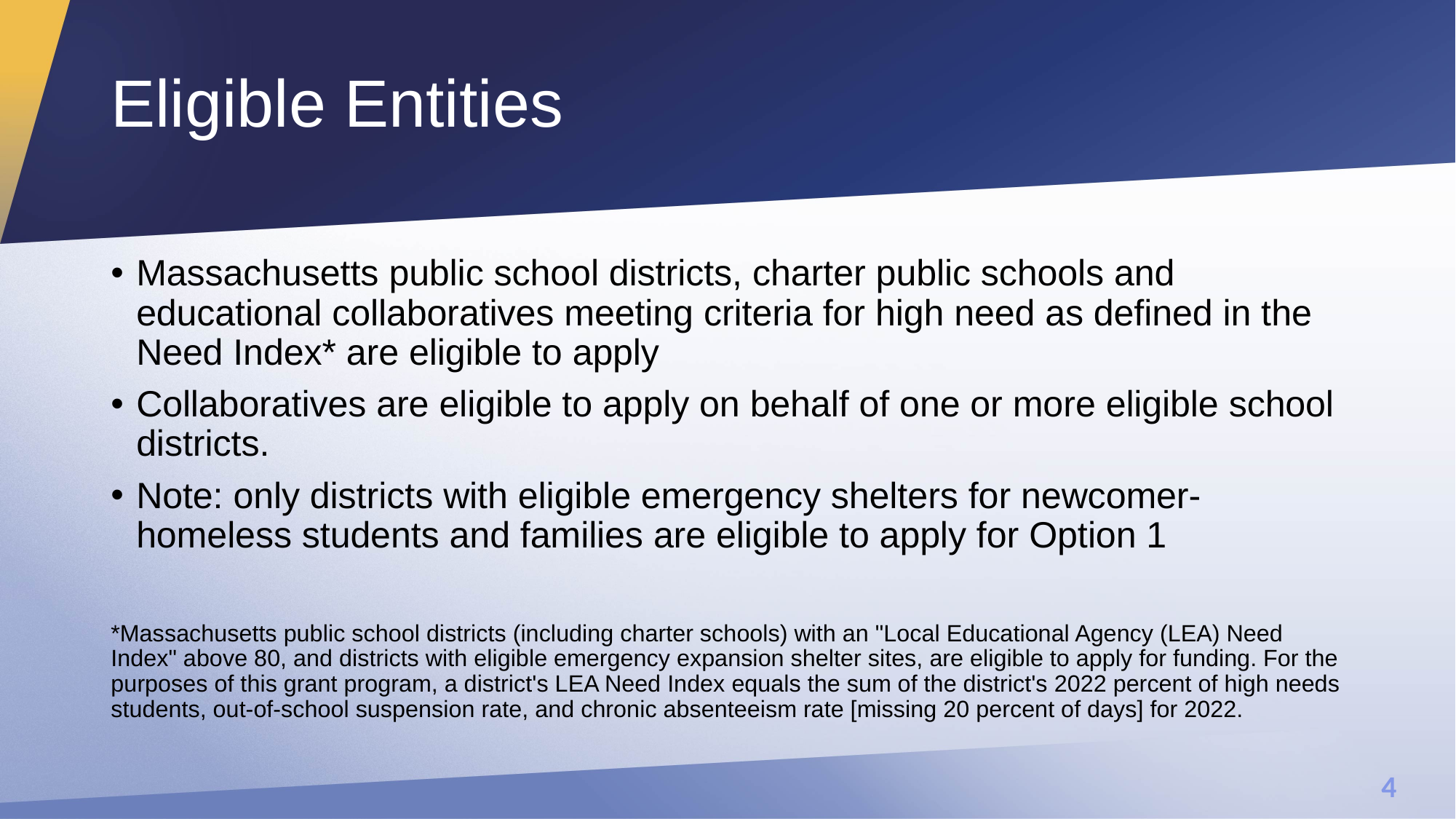

# Eligible Entities
Massachusetts public school districts, charter public schools and educational collaboratives meeting criteria for high need as defined in the Need Index* are eligible to apply
Collaboratives are eligible to apply on behalf of one or more eligible school districts.
Note: only districts with eligible emergency shelters for newcomer-homeless students and families are eligible to apply for Option 1

*Massachusetts public school districts (including charter schools) with an "Local Educational Agency (LEA) Need Index" above 80, and districts with eligible emergency expansion shelter sites, are eligible to apply for funding. For the purposes of this grant program, a district's LEA Need Index equals the sum of the district's 2022 percent of high needs students, out-of-school suspension rate, and chronic absenteeism rate [missing 20 percent of days] for 2022.